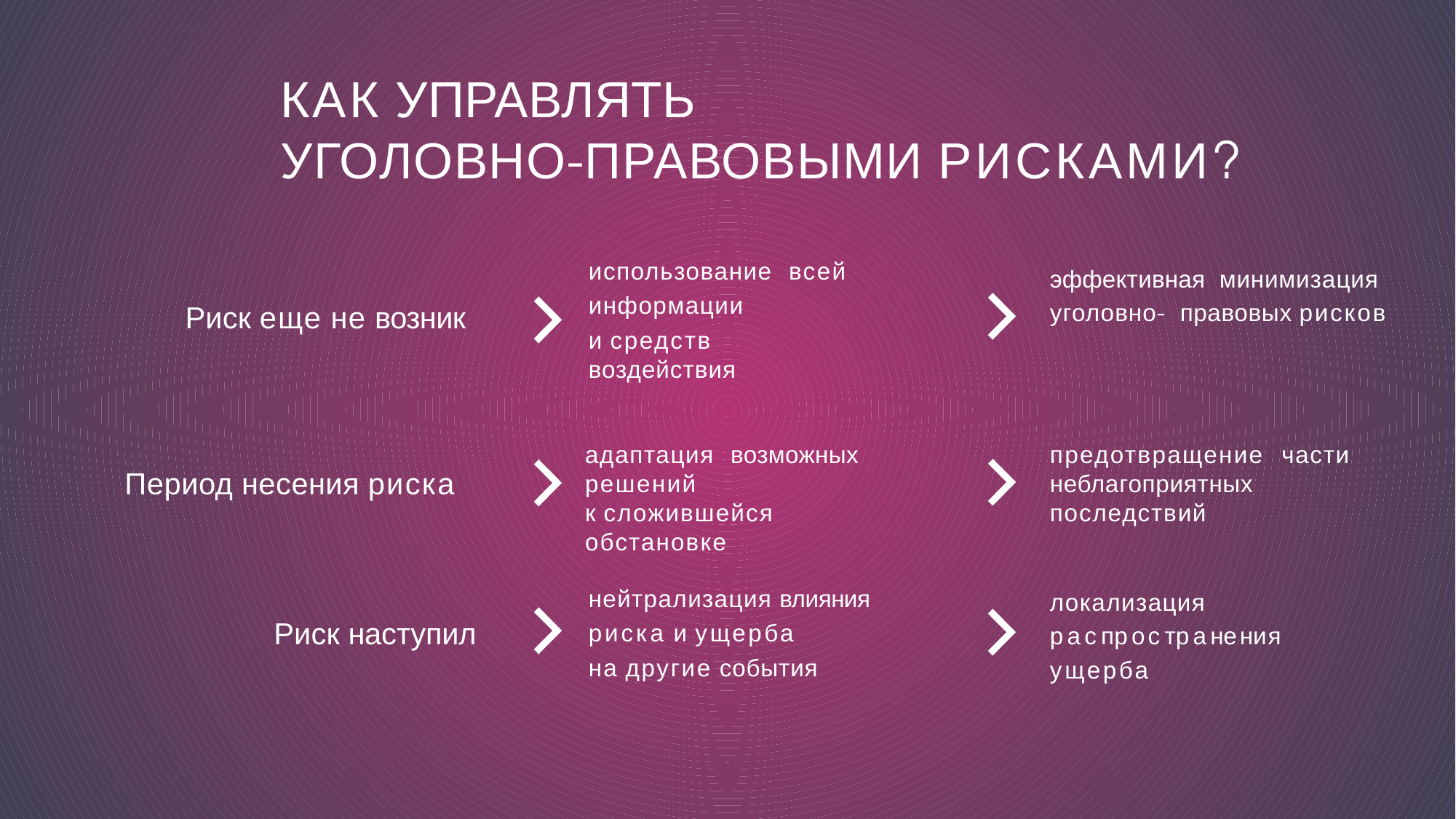

# КАК УПРАВЛЯТЬ УГОЛОВНО-ПРАВОВЫМИ РИСКАМИ?
использование  всей информации
и средств воздействия
эффективная  минимизация уголовно-  правовых рисков

Риск еще не возник
адаптация  возможных решений
к сложившейся обстановке
предотвращение  части неблагоприятных  последствий

Период несения риска
нейтрализация влияния  риска и ущерба
на другие события
локализация  распространения  ущерба

Риск наступил